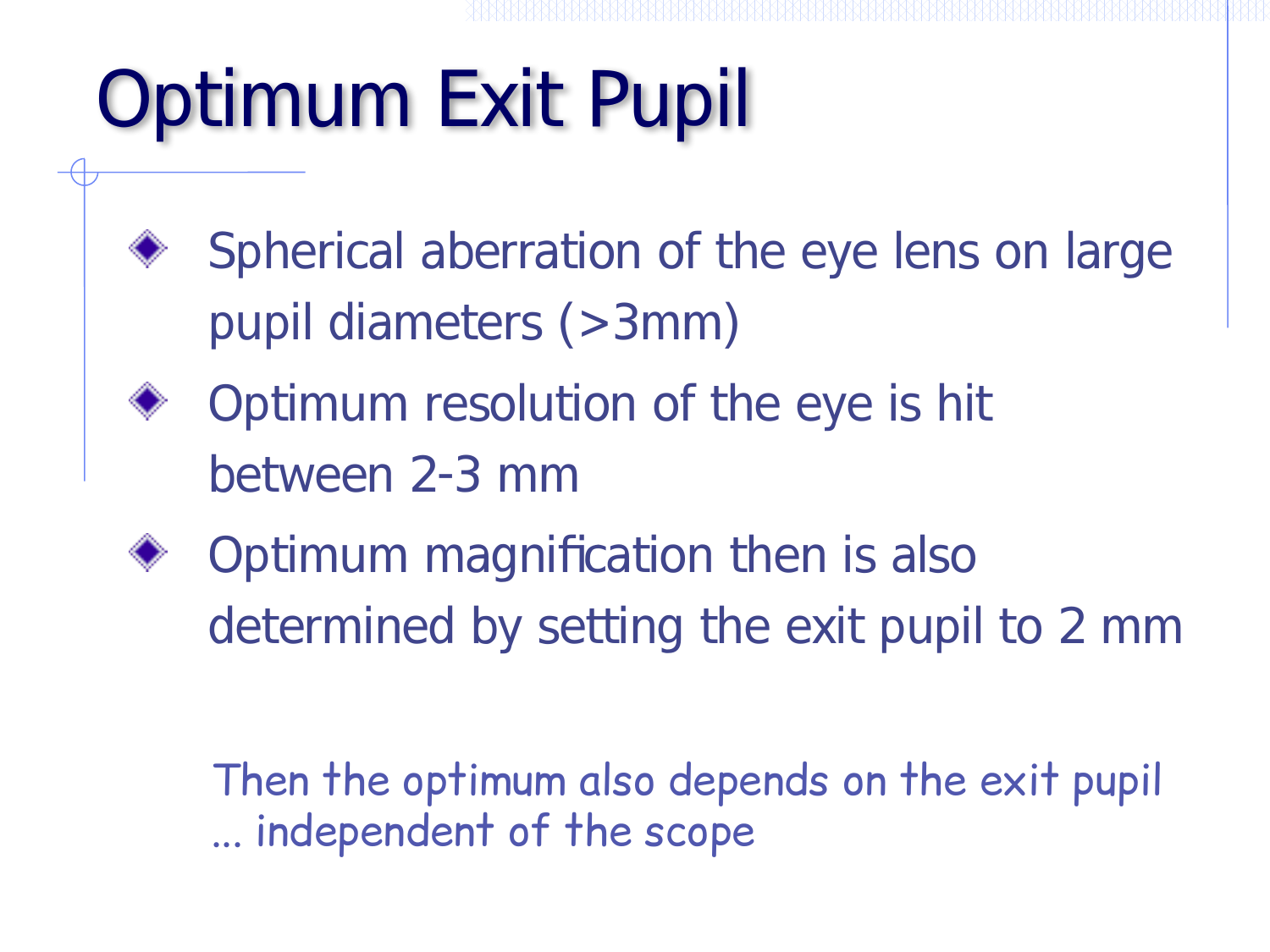

# Optimum Exit Pupil
Spherical aberration of the eye lens on large pupil diameters (>3mm)
Optimum resolution of the eye is hit between 2-3 mm
Optimum magnification then is also determined by setting the exit pupil to 2 mm
Then the optimum also depends on the exit pupil
... independent of the scope